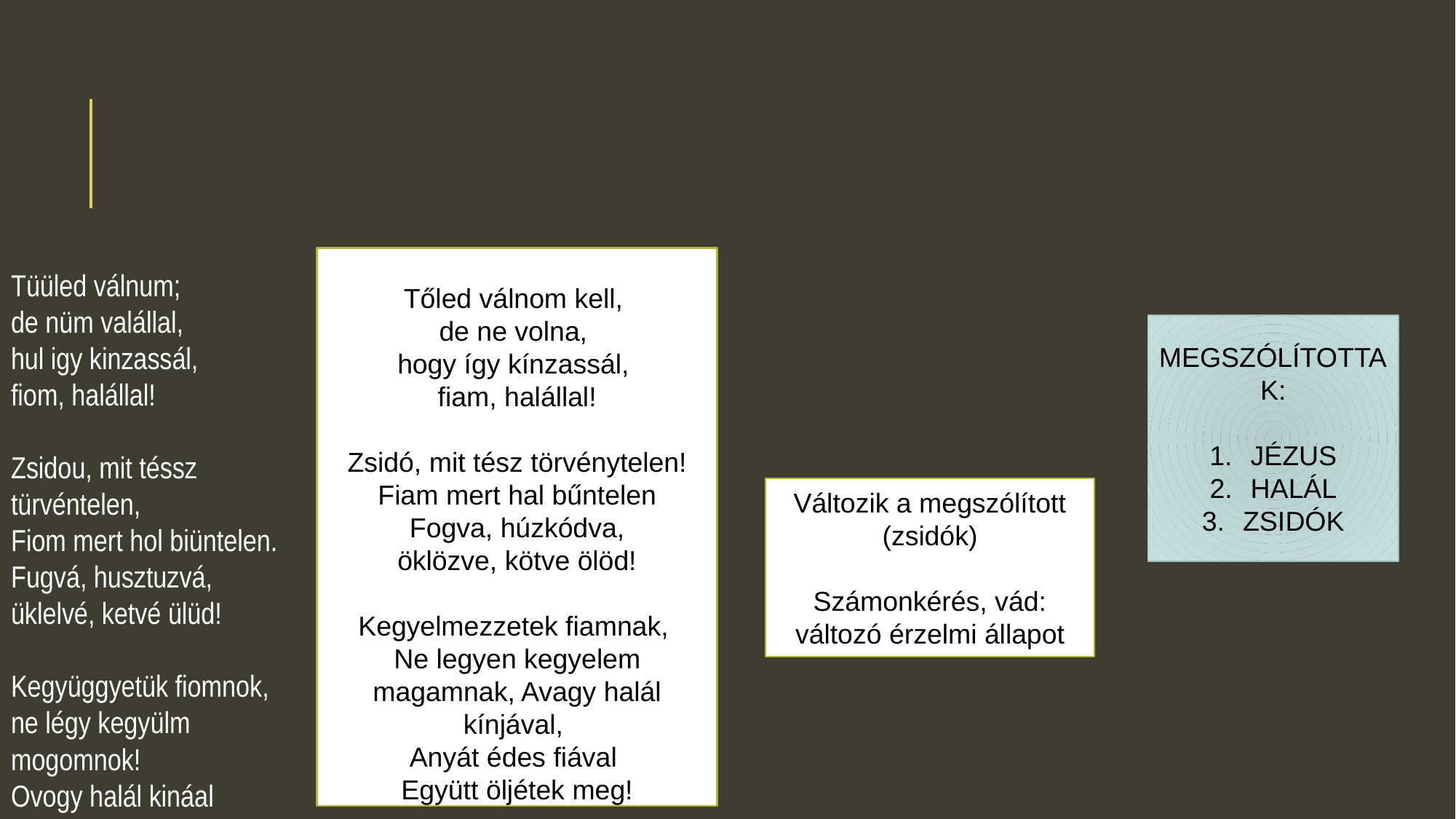

Tüüled válnum;
de nüm valállal,
hul igy kinzassál,
fiom, halállal!

Zsidou, mit téssz türvéntelen,
Fiom mert hol biüntelen.
Fugvá, husztuzvá,
üklelvé, ketvé ülüd!

Kegyüggyetük fiomnok,
ne légy kegyülm mogomnok!
Ovogy halál kináal
anyát ézes fiáal
egyembelű üllyétük!

Tőled válnom kell,
de ne volna,
hogy így kínzassál,
fiam, halállal!

Zsidó, mit tész törvénytelen!
Fiam mert hal bűntelen
Fogva, húzkódva,
 öklözve, kötve ölöd!

Kegyelmezzetek fiamnak,
Ne legyen kegyelem magamnak, Avagy halál kínjával,
Anyát édes fiával
Együtt öljétek meg!
MEGSZÓLÍTOTTAK:

JÉZUS
HALÁL
ZSIDÓK
Változik a megszólított (zsidók)

Számonkérés, vád:
változó érzelmi állapot